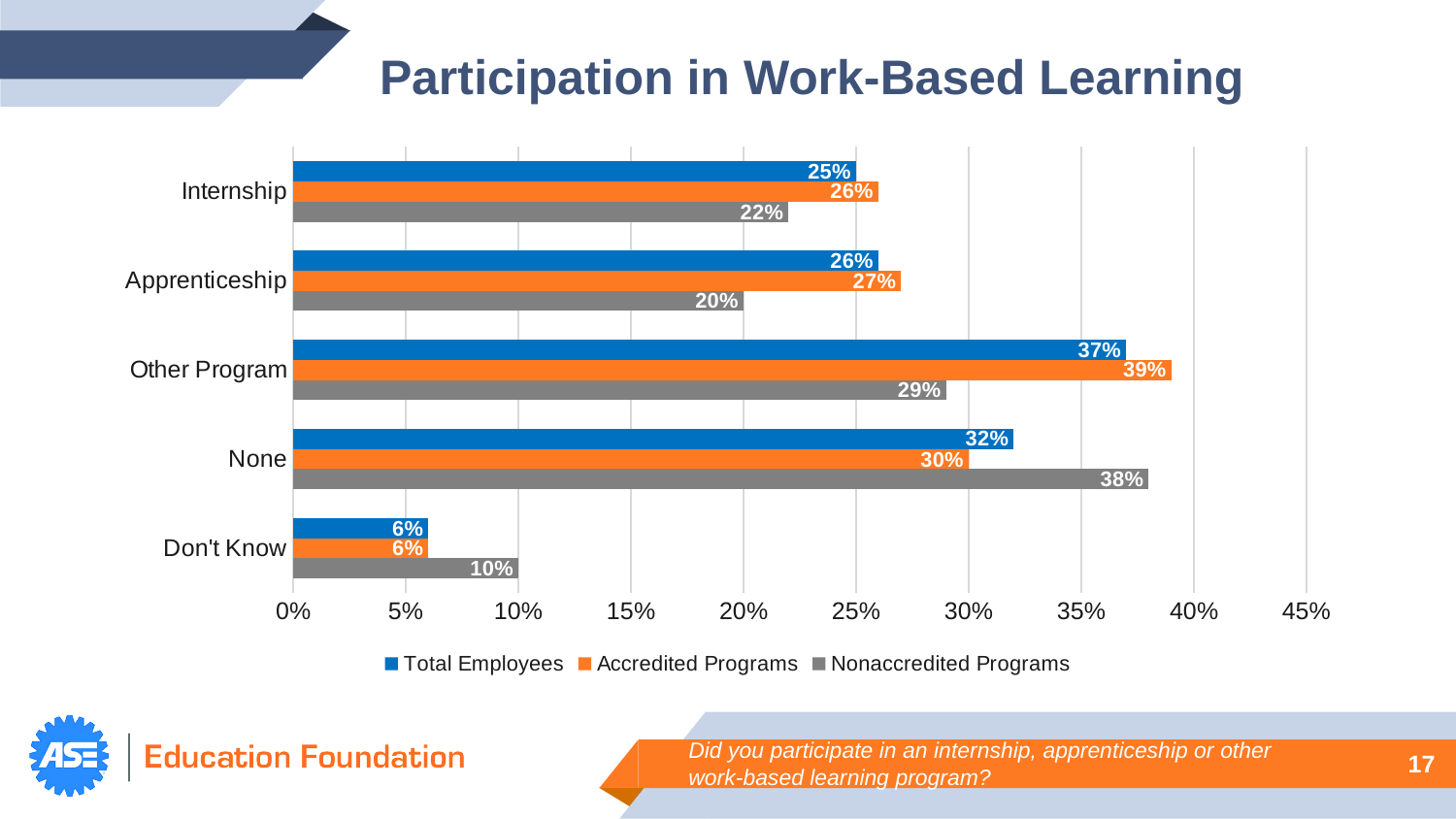

Participation in Work-Based Learning

### Chart

| Category | Nonaccredited Programs | Accredited Programs | Total Employees |
|---|---|---|---|
| Don't Know | 0.1 | 0.06 | 0.06 |
| None | 0.38 | 0.3 | 0.32 |
| Other Program | 0.29 | 0.39 | 0.37 |
| Apprenticeship | 0.2 | 0.27 | 0.26 |
| Internship | 0.22 | 0.26 | 0.25 |
Did you participate in an internship, apprenticeship or other work-based learning program?
17